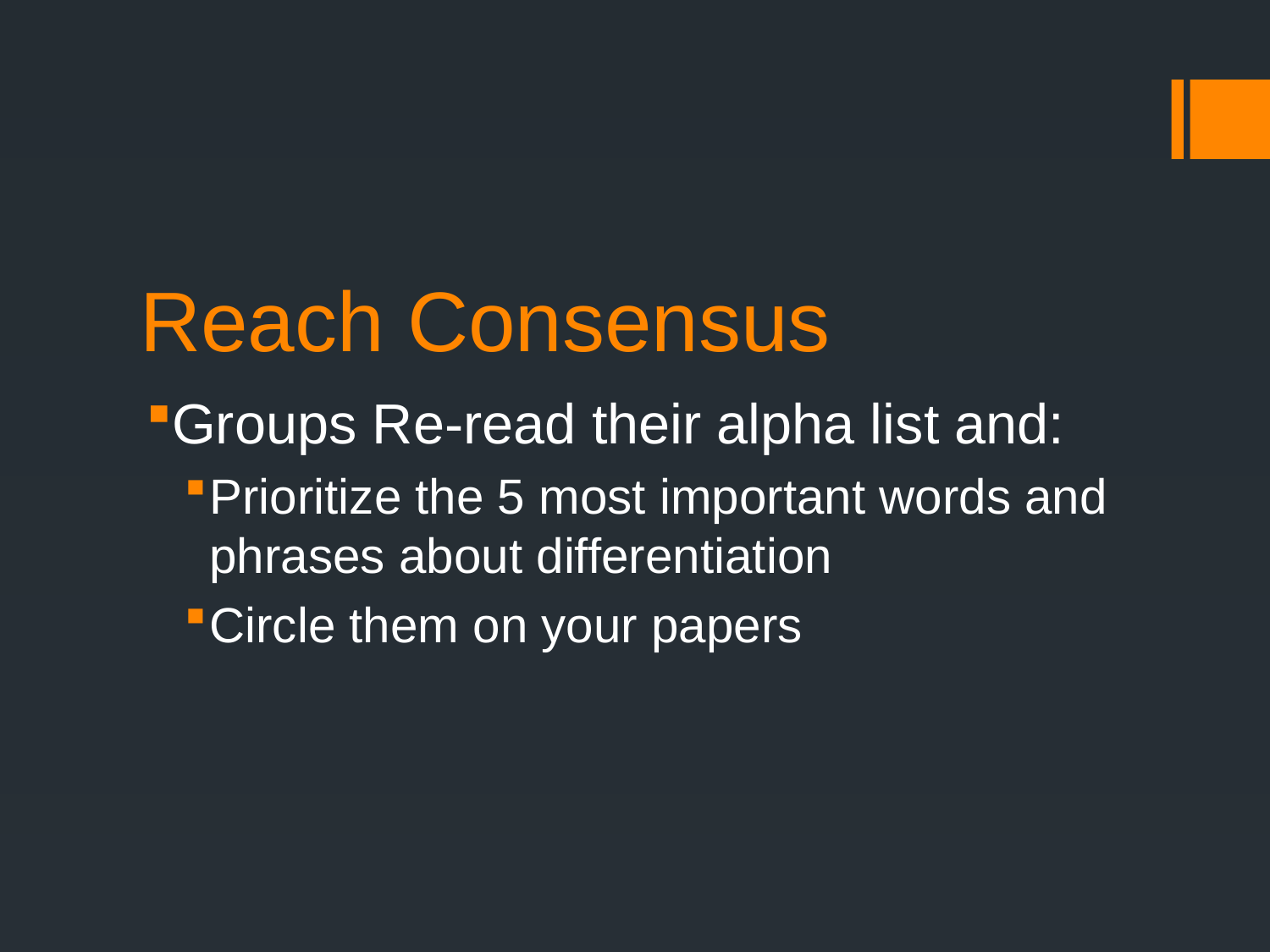

# Reach Consensus
Groups Re-read their alpha list and:
Prioritize the 5 most important words and phrases about differentiation
Circle them on your papers